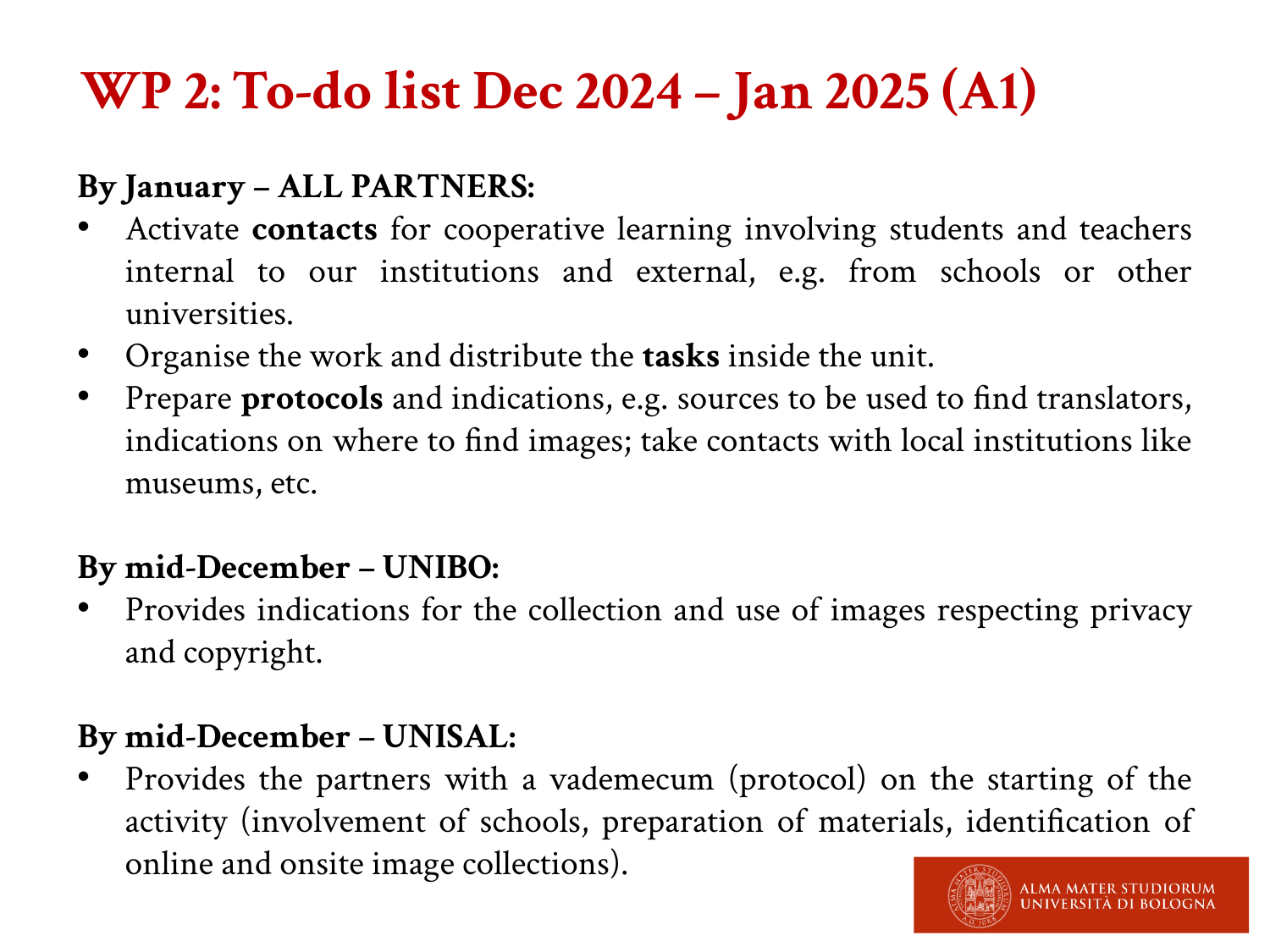

# WP 2: To-do list Dec 2024 – Jan 2025 (A1)
By January – ALL PARTNERS:
Activate contacts for cooperative learning involving students and teachers internal to our institutions and external, e.g. from schools or other universities.
Organise the work and distribute the tasks inside the unit.
Prepare protocols and indications, e.g. sources to be used to find translators, indications on where to find images; take contacts with local institutions like museums, etc.

By mid-December – UNIBO:
Provides indications for the collection and use of images respecting privacy and copyright.

By mid-December – UNISAL:
Provides the partners with a vademecum (protocol) on the starting of the activity (involvement of schools, preparation of materials, identification of online and onsite image collections).